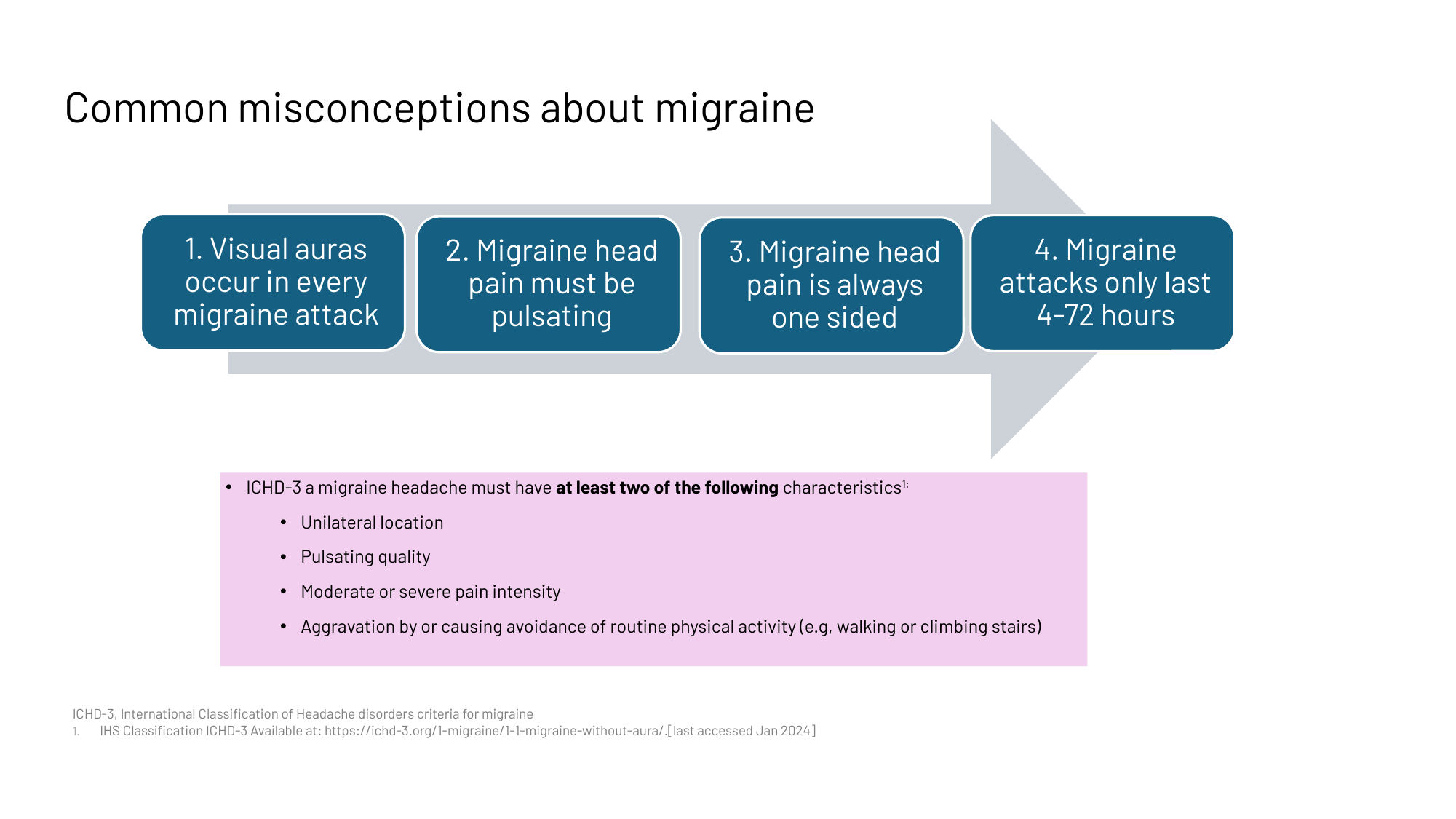

# Common misconceptions about migraine
1. Visual auras occur in every migraine attack
2. Migraine head pain must be pulsating
3. Migraine head pain is always one sided
4. Migraine attacks only last 4-72 hours
ICHD-3 a migraine headache must have at least two of the following characteristics1:
Unilateral location
Pulsating quality
Moderate or severe pain intensity
Aggravation by or causing avoidance of routine physical activity (e.g, walking or climbing stairs)

ICHD-3, International Classification of Headache disorders criteria for migraine
IHS Classification ICHD-3 Available at: https://ichd-3.org/1-migraine/1-1-migraine-without-aura/.[last accessed Jan 2024]